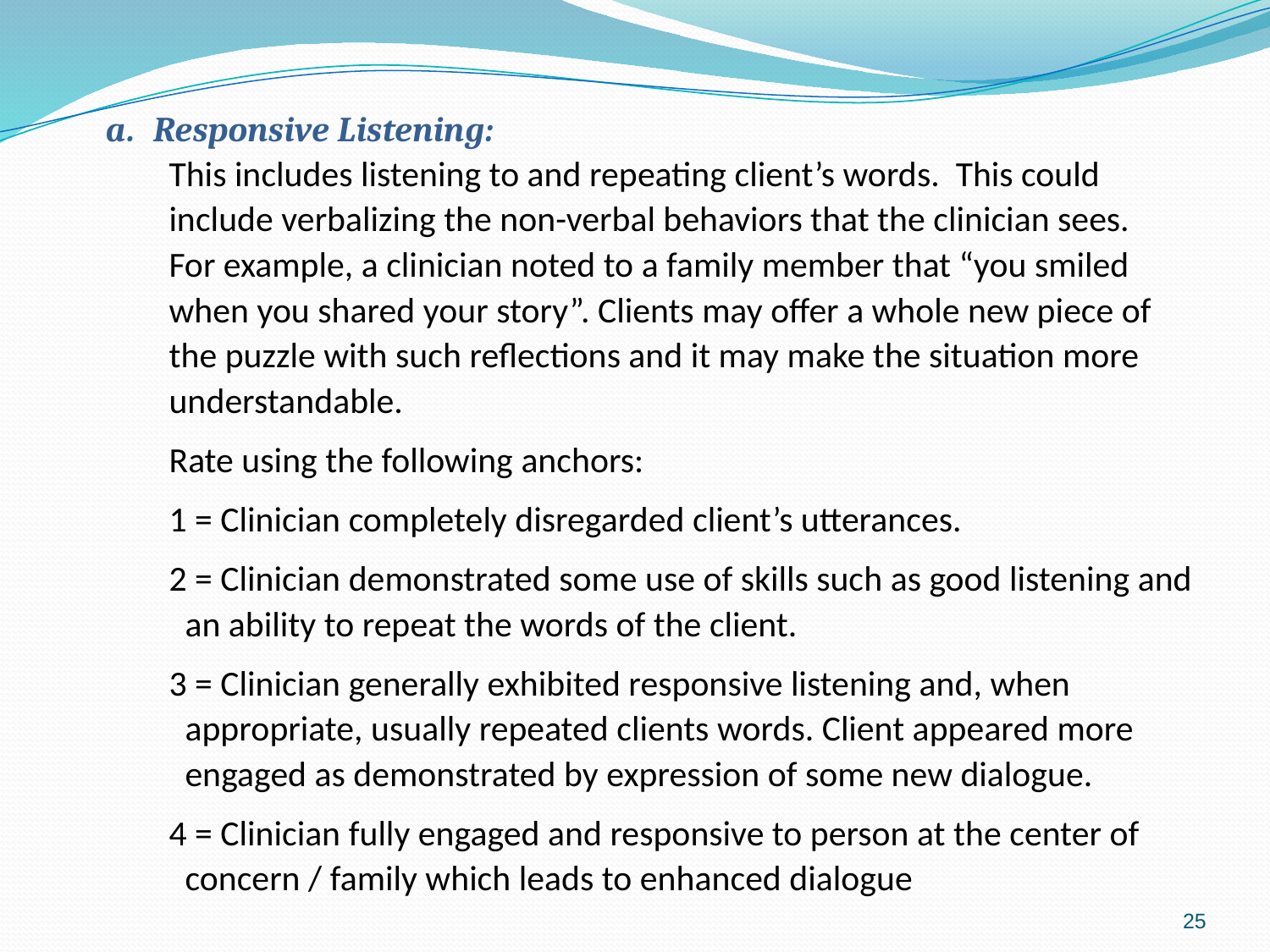

Responsive Listening:
This includes listening to and repeating client’s words.  This could include verbalizing the non-verbal behaviors that the clinician sees.   For example, a clinician noted to a family member that “you smiled when you shared your story”. Clients may offer a whole new piece of the puzzle with such reflections and it may make the situation more understandable.
Rate using the following anchors:
1 = Clinician completely disregarded client’s utterances.
2 = Clinician demonstrated some use of skills such as good listening and an ability to repeat the words of the client.
3 = Clinician generally exhibited responsive listening and, when appropriate, usually repeated clients words. Client appeared more engaged as demonstrated by expression of some new dialogue.
4 = Clinician fully engaged and responsive to person at the center of concern / family which leads to enhanced dialogue
25